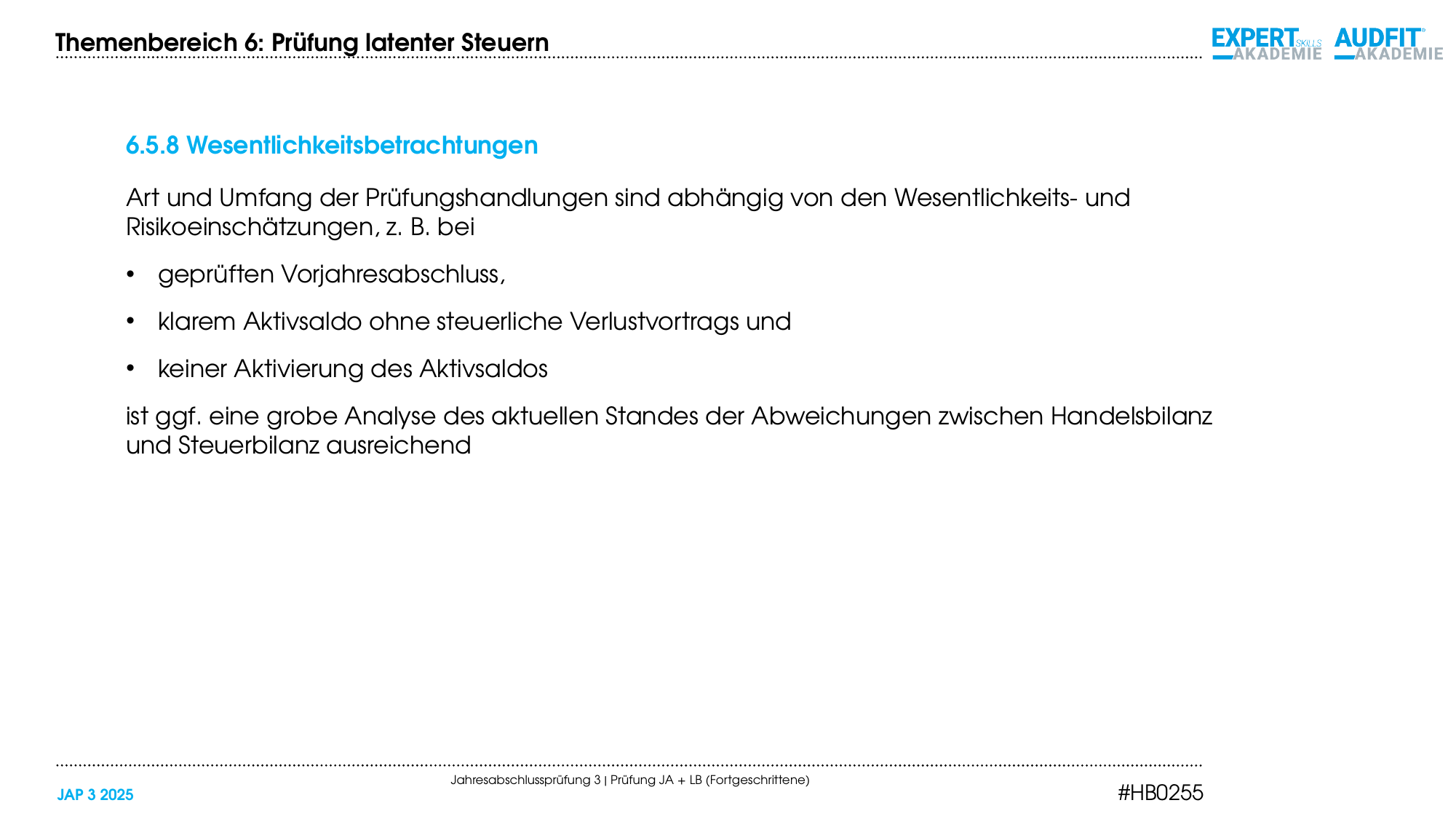

Themenbereich 6: Prüfung latenter Steuern
6.5.8 Wesentlichkeitsbetrachtungen
Art und Umfang der Prüfungshandlungen sind abhängig von den Wesentlichkeits- und
Risikoeinschätzungen, z. B. bei
geprüften Vorjahresabschluss,
klarem Aktivsaldo ohne steuerliche Verlustvortrags und
keiner Aktivierung des Aktivsaldos
ist ggf. eine grobe Analyse des aktuellen Standes der Abweichungen zwischen Handelsbilanz
und Steuerbilanz ausreichend